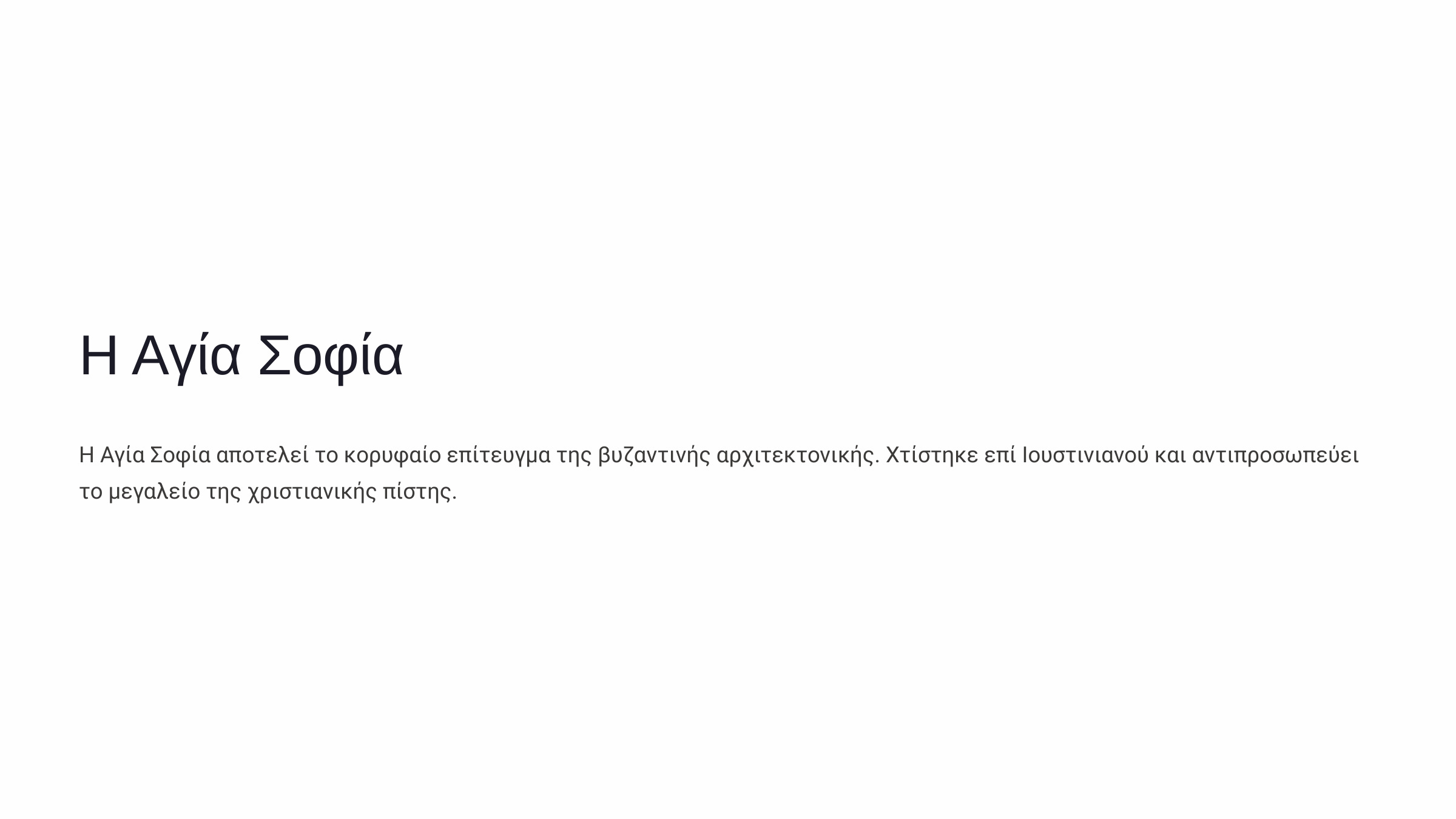

Η Αγία Σοφία
Η Αγία Σοφία αποτελεί το κορυφαίο επίτευγμα της βυζαντινής αρχιτεκτονικής. Χτίστηκε επί Ιουστινιανού και αντιπροσωπεύει το μεγαλείο της χριστιανικής πίστης.